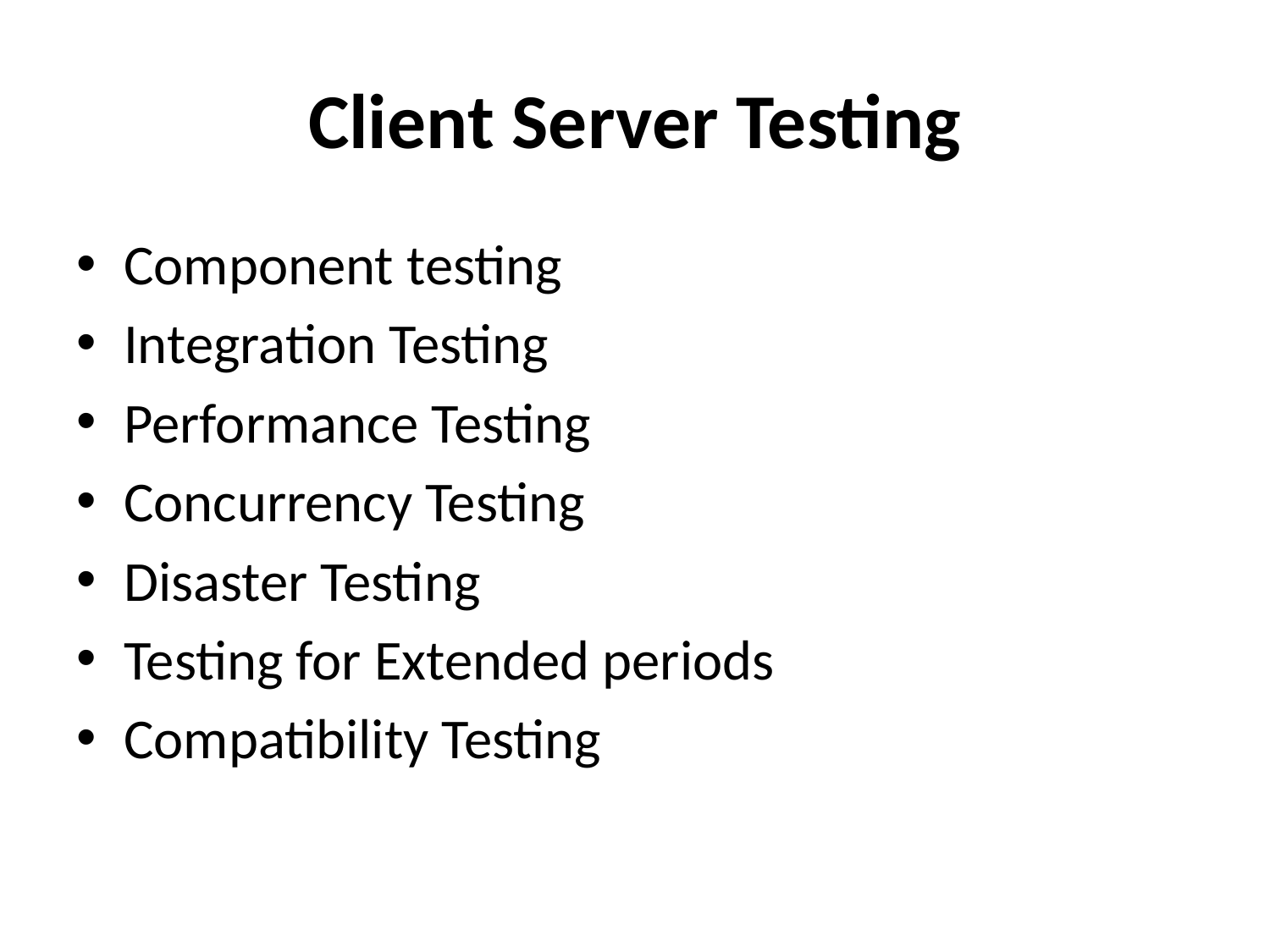

# Client Server Testing
Component testing
Integration Testing
Performance Testing
Concurrency Testing
Disaster Testing
Testing for Extended periods
Compatibility Testing